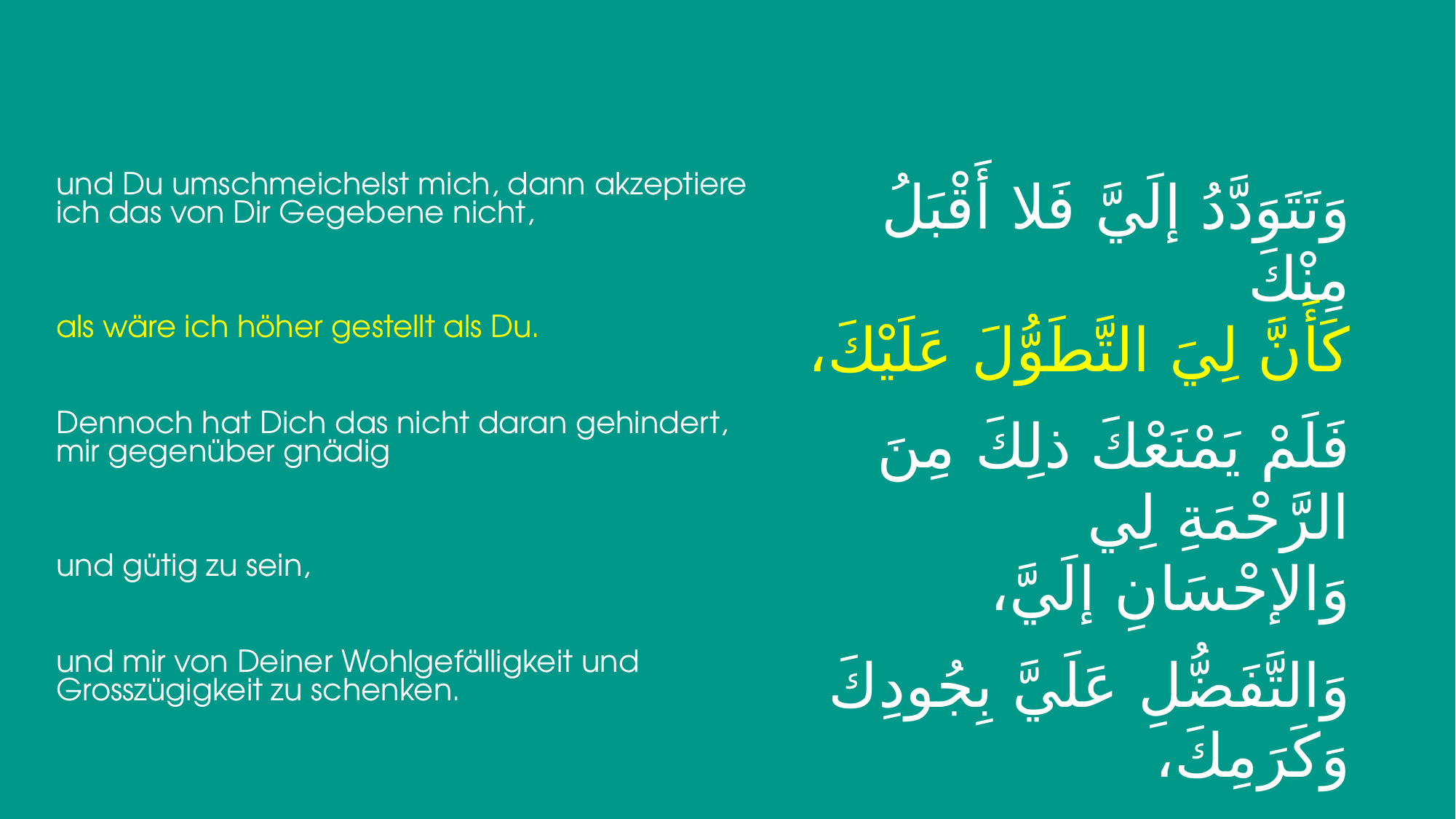

| und Du umschmeichelst mich, dann akzeptiere ich das von Dir Gegebene nicht, | وَتَتَوَدَّدُ إلَيَّ فَلا أَقْبَلُ مِنْكَ |
| --- | --- |
| als wäre ich höher gestellt als Du. | كَأَنَّ لِيَ التَّطَوُّلَ عَلَيْكَ، |
| Dennoch hat Dich das nicht daran gehindert, mir gegenüber gnädig | فَلَمْ يَمْنَعْكَ ذلِكَ مِنَ الرَّحْمَةِ لِي |
| und gütig zu sein, | وَالإحْسَانِ إلَيَّ، |
| und mir von Deiner Wohlgefälligkeit und Grosszügigkeit zu schenken. | وَالتَّفَضُّلِ عَلَيَّ بِجُودِكَ وَكَرَمِكَ، |